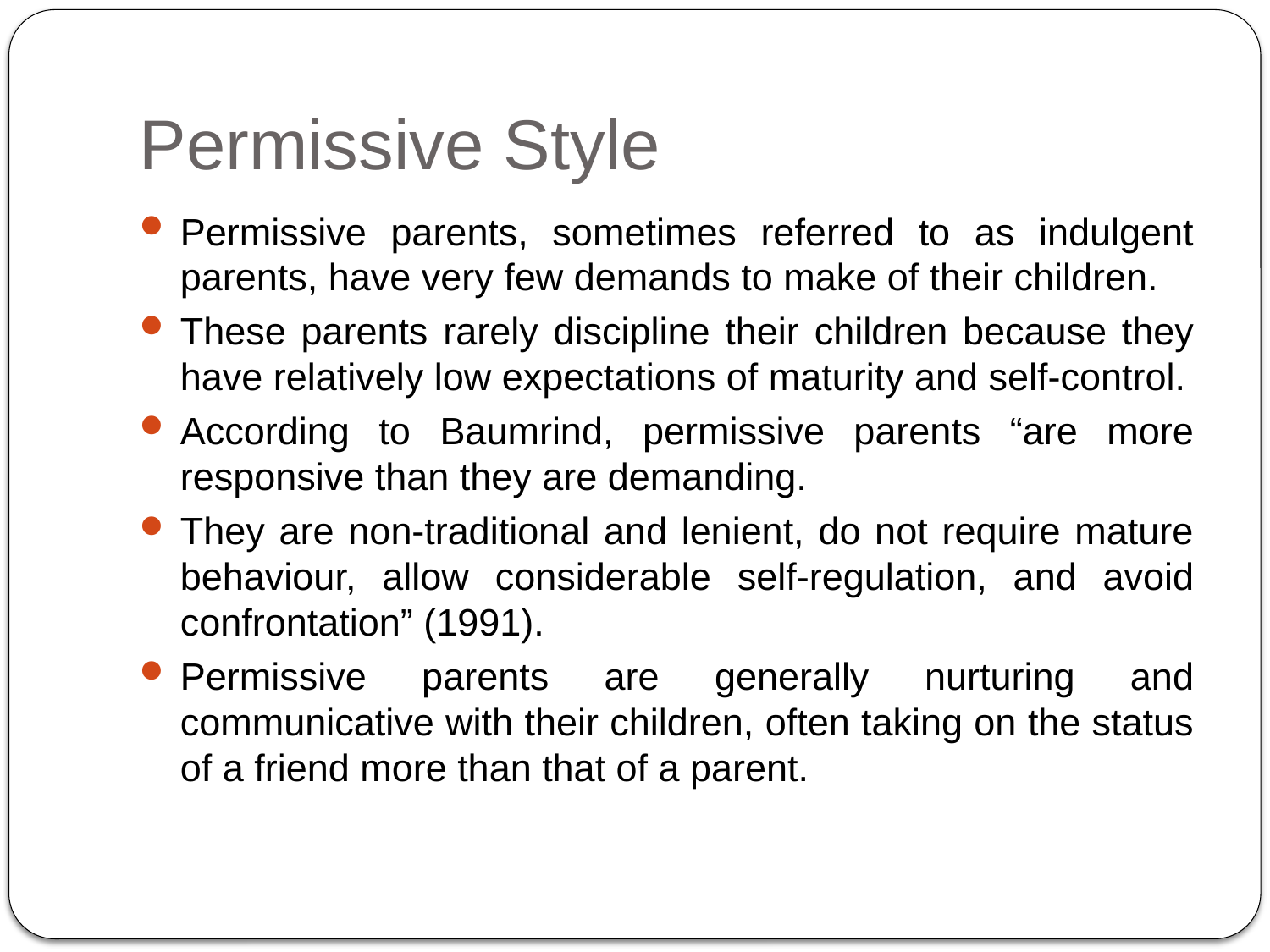

# Permissive Style
Permissive parents, sometimes referred to as indulgent parents, have very few demands to make of their children.
These parents rarely discipline their children because they have relatively low expectations of maturity and self-control.
According to Baumrind, permissive parents “are more responsive than they are demanding.
They are non-traditional and lenient, do not require mature behaviour, allow considerable self-regulation, and avoid confrontation” (1991).
Permissive parents are generally nurturing and communicative with their children, often taking on the status of a friend more than that of a parent.